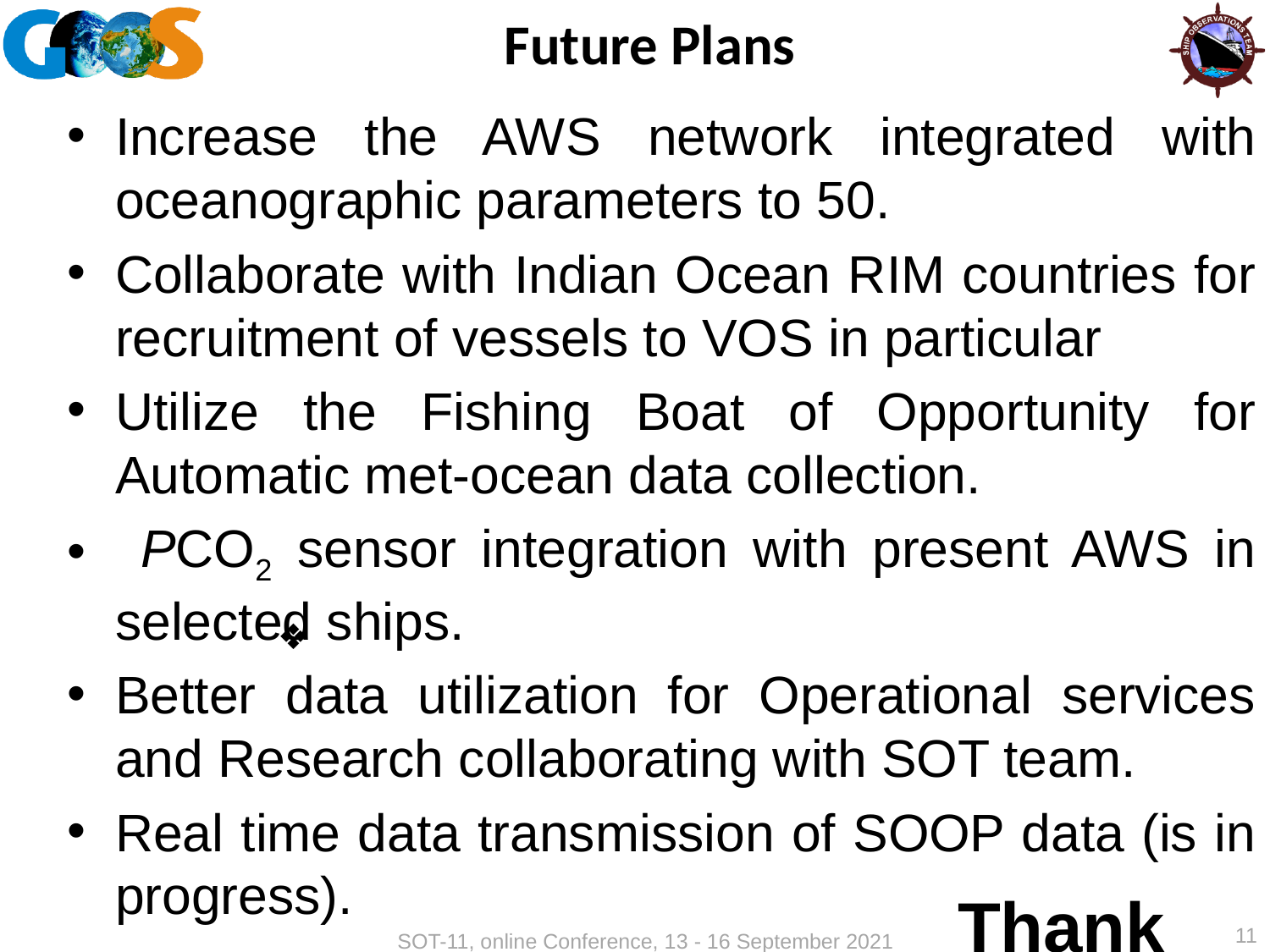

# Future Plans
Increase the AWS network integrated with oceanographic parameters to 50.
Collaborate with Indian Ocean RIM countries for recruitment of vessels to VOS in particular
Utilize the Fishing Boat of Opportunity for Automatic met-ocean data collection.
 PCO2 sensor integration with present AWS in selected ships.
Better data utilization for Operational services and Research collaborating with SOT team.
Real time data transmission of SOOP data (is in progress).

Thank You
11